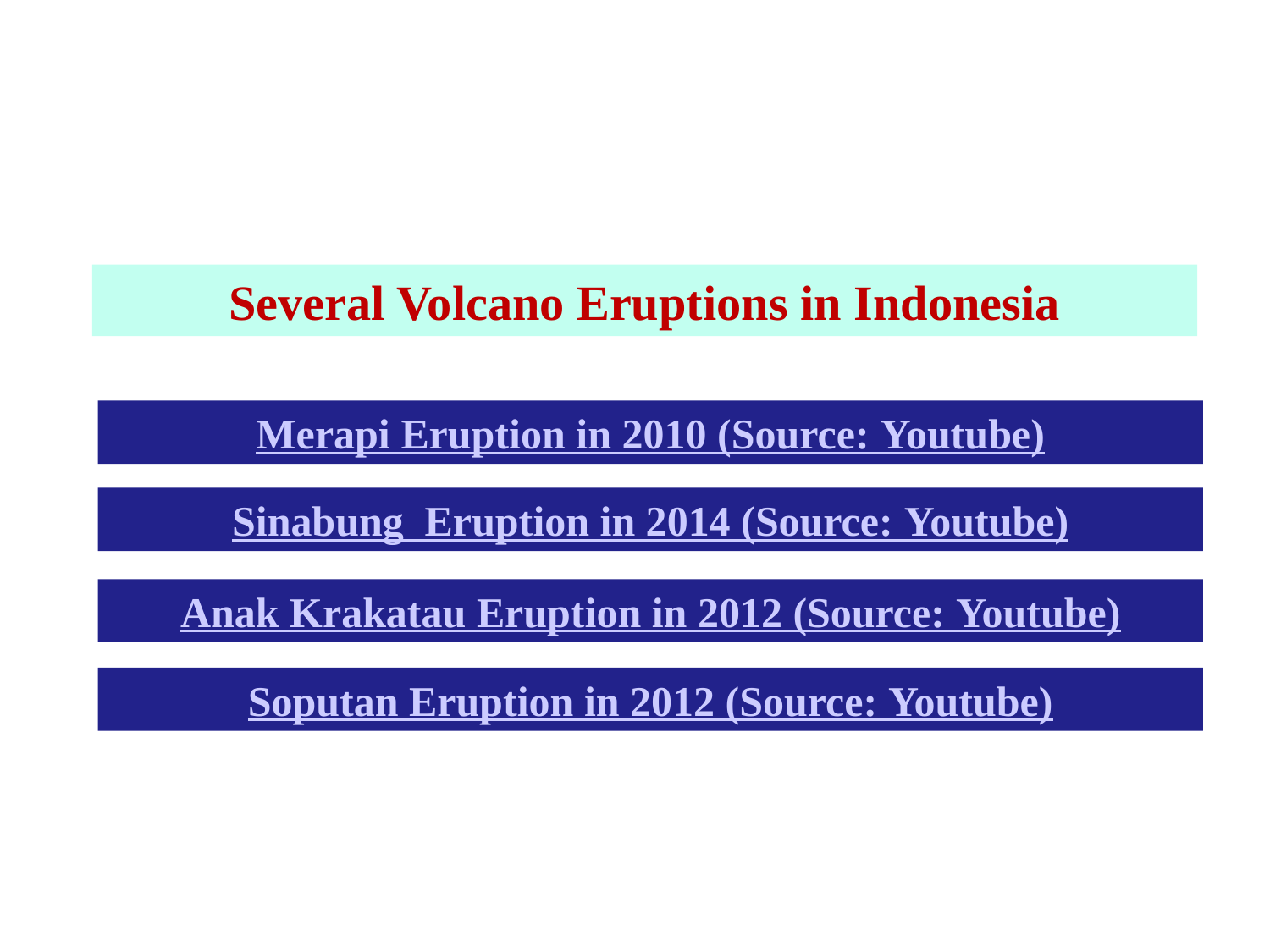

Several Volcano Eruptions in Indonesia
Merapi Eruption in 2010 (Source: Youtube)
Sinabung  Eruption in 2014 (Source: Youtube)
Anak Krakatau Eruption in 2012 (Source: Youtube)
Soputan Eruption in 2012 (Source: Youtube)